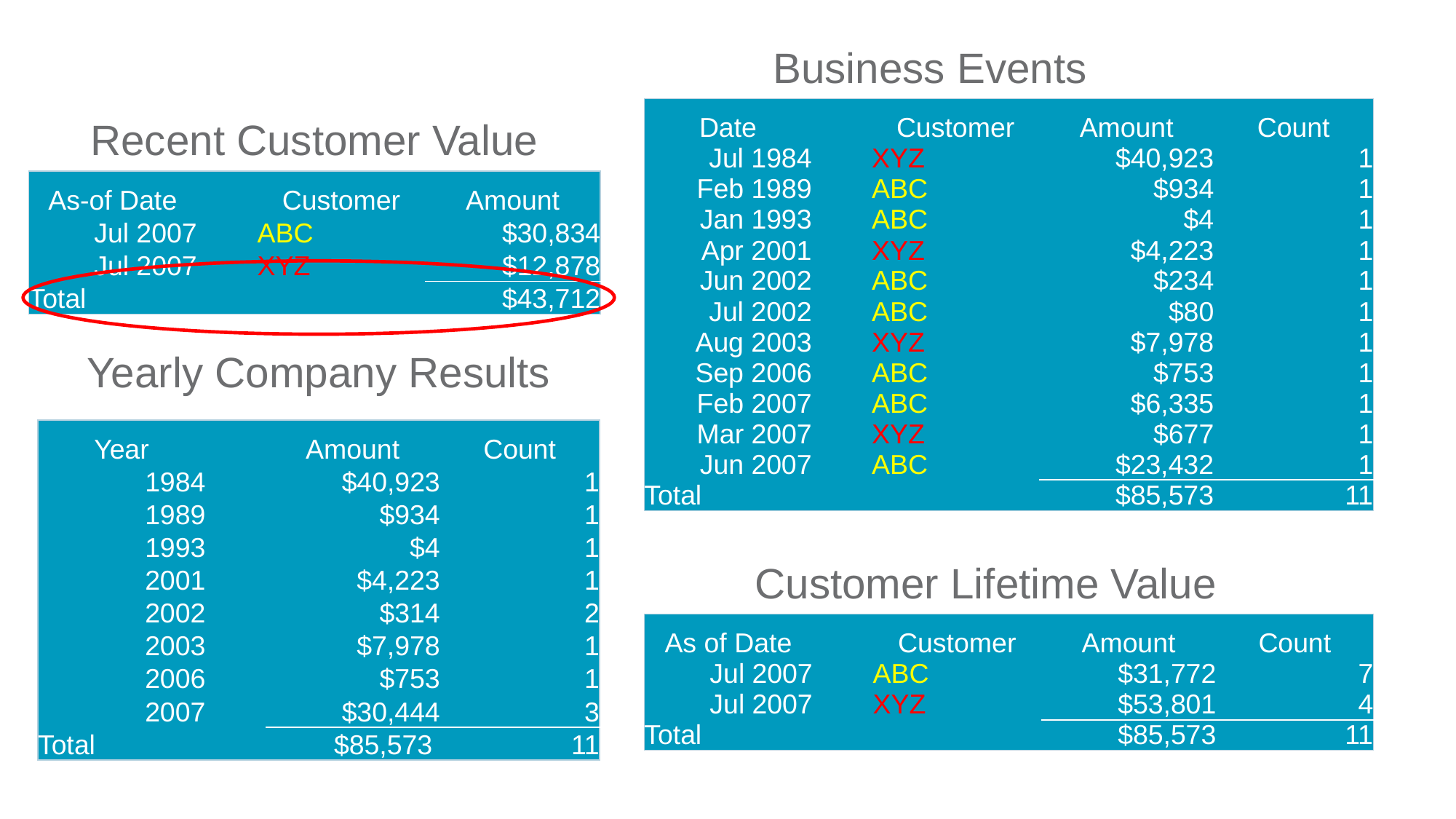

Business Events
| Date |  | Customer | Amount | Count |
| --- | --- | --- | --- | --- |
| Jul 1984 |  | XYZ | $40,923 | 1 |
| Feb 1989 |  | ABC | $934 | 1 |
| Jan 1993 |  | ABC | $4 | 1 |
| Apr 2001 |  | XYZ | $4,223 | 1 |
| Jun 2002 |  | ABC | $234 | 1 |
| Jul 2002 |  | ABC | $80 | 1 |
| Aug 2003 |  | XYZ | $7,978 | 1 |
| Sep 2006 |  | ABC | $753 | 1 |
| Feb 2007 |  | ABC | $6,335 | 1 |
| Mar 2007 |  | XYZ | $677 | 1 |
| Jun 2007 |  | ABC | $23,432 | 1 |
| Total |  |  | $85,573 | 11 |
Recent Customer Value
| As-of Date |  | Customer | Amount |
| --- | --- | --- | --- |
| Jul 2007 |  | ABC | $30,834 |
| Jul 2007 |  | XYZ | $12,878 |
| Total |  |  | $43,712 |

Yearly Company Results
| Year |  | Amount | Count |
| --- | --- | --- | --- |
| 1984 |  | $40,923 | 1 |
| 1989 |  | $934 | 1 |
| 1993 |  | $4 | 1 |
| 2001 |  | $4,223 | 1 |
| 2002 |  | $314 | 2 |
| 2003 |  | $7,978 | 1 |
| 2006 |  | $753 | 1 |
| 2007 |  | $30,444 | 3 |
| Total |  | $85,573 | 11 |
Customer Lifetime Value
| As of Date |  | Customer | Amount | Count |
| --- | --- | --- | --- | --- |
| Jul 2007 |  | ABC | $31,772 | 7 |
| Jul 2007 |  | XYZ | $53,801 | 4 |
| Total |  |  | $85,573 | 11 |
13